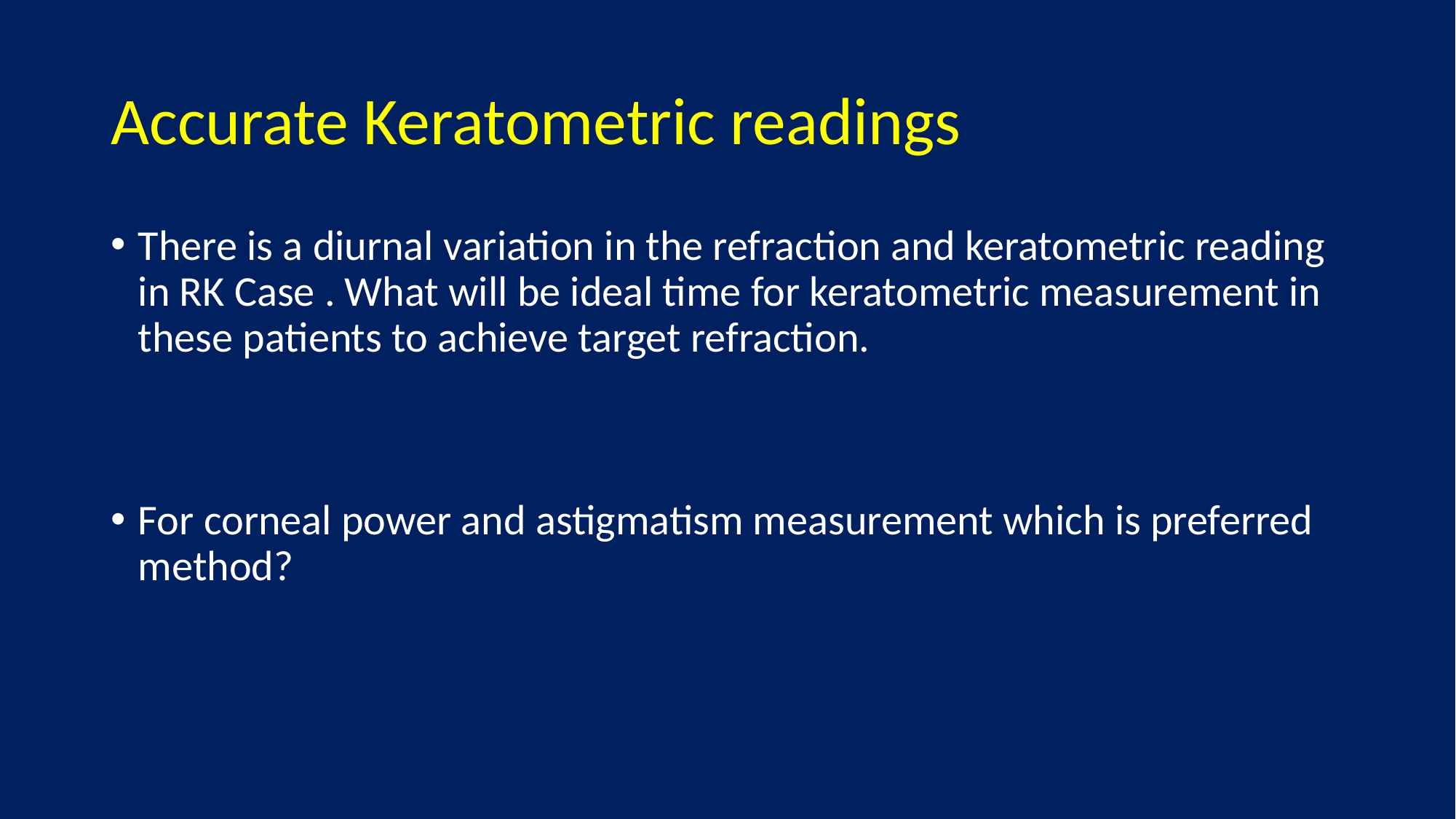

# Accurate Keratometric readings
There is a diurnal variation in the refraction and keratometric reading in RK Case . What will be ideal time for keratometric measurement in these patients to achieve target refraction.

For corneal power and astigmatism measurement which is preferred method?